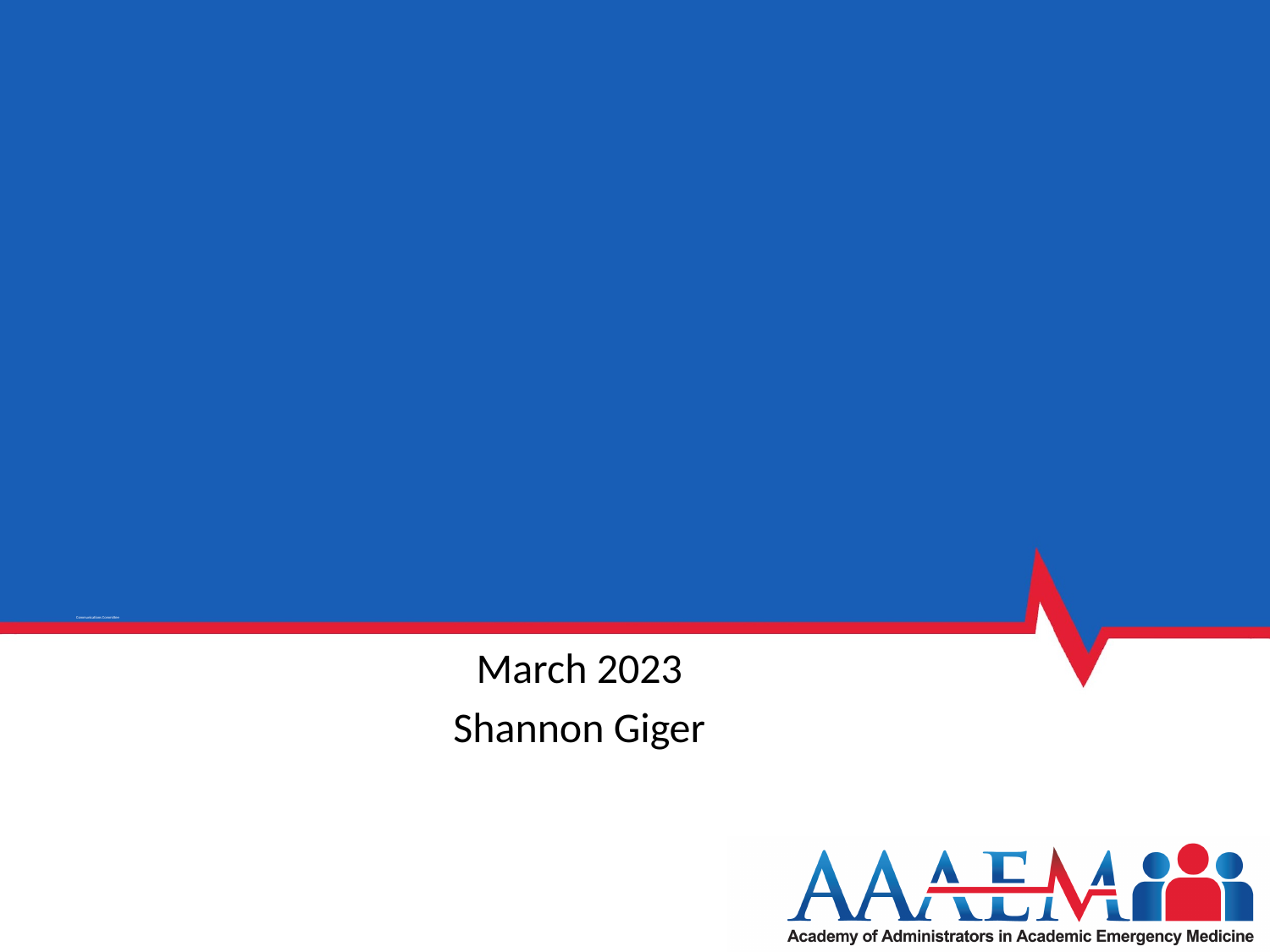

# Communications Committee
March 2023
Shannon Giger